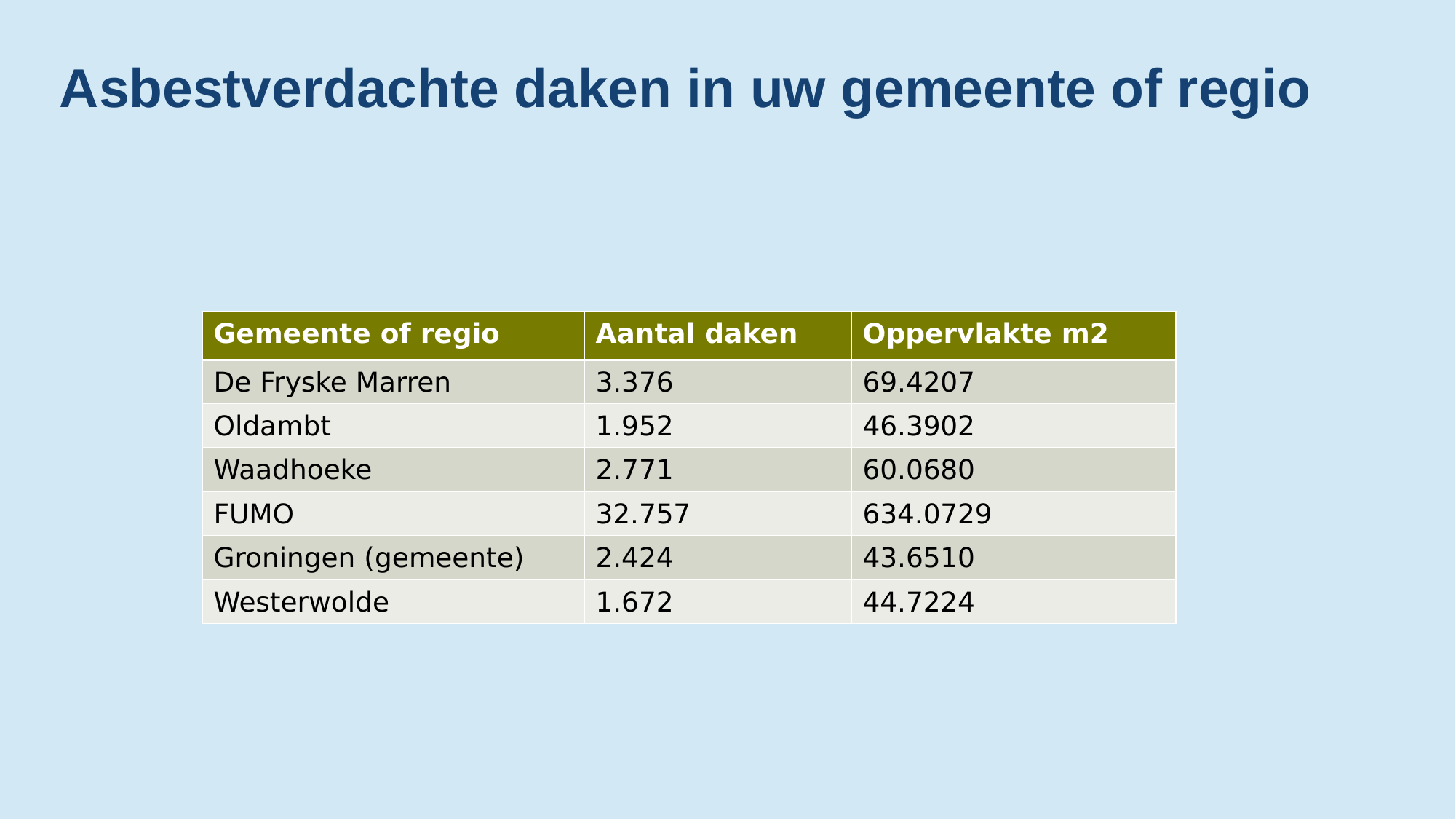

# Asbestverdachte daken in uw gemeente of regio

| Gemeente of regio​ | Aantal daken​ | Oppervlakte m2​ |
| --- | --- | --- |
| De Fryske Marren​ | 3.376​ | 69.4207​ |
| Oldambt​ | 1.952​ | 46.3902​ |
| Waadhoeke​ | 2.771​ | 60.0680​ |
| FUMO​ | 32.757​ | 634.0729​ |
| Groningen (gemeente)​ | 2.424​ | 43.6510​ |
| Westerwolde​ | 1.672​ | 44.7224​ |